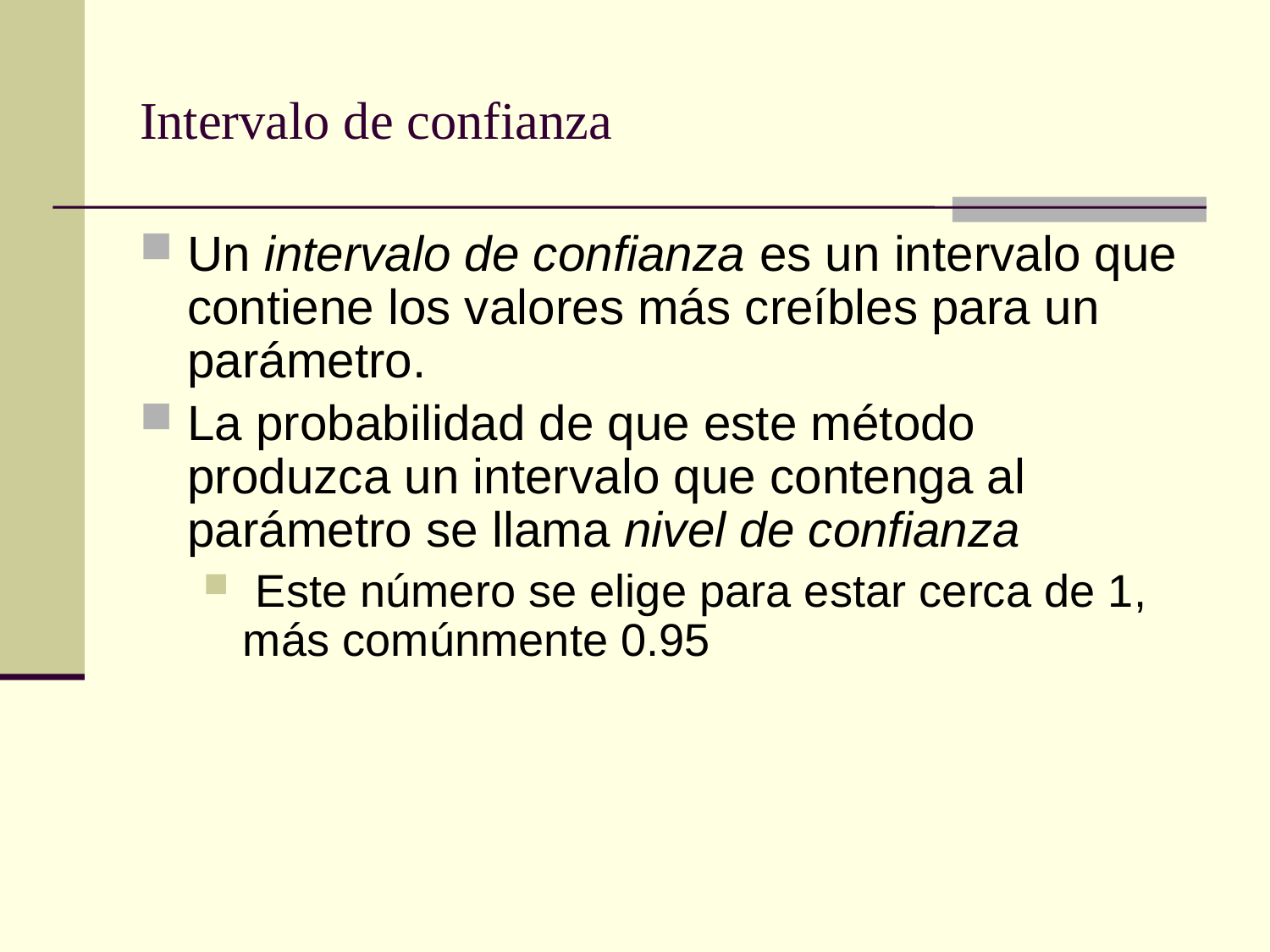

# Intervalo de confianza
Un intervalo de confianza es un intervalo que contiene los valores más creíbles para un parámetro.
La probabilidad de que este método produzca un intervalo que contenga al parámetro se llama nivel de confianza
 Este número se elige para estar cerca de 1, más comúnmente 0.95